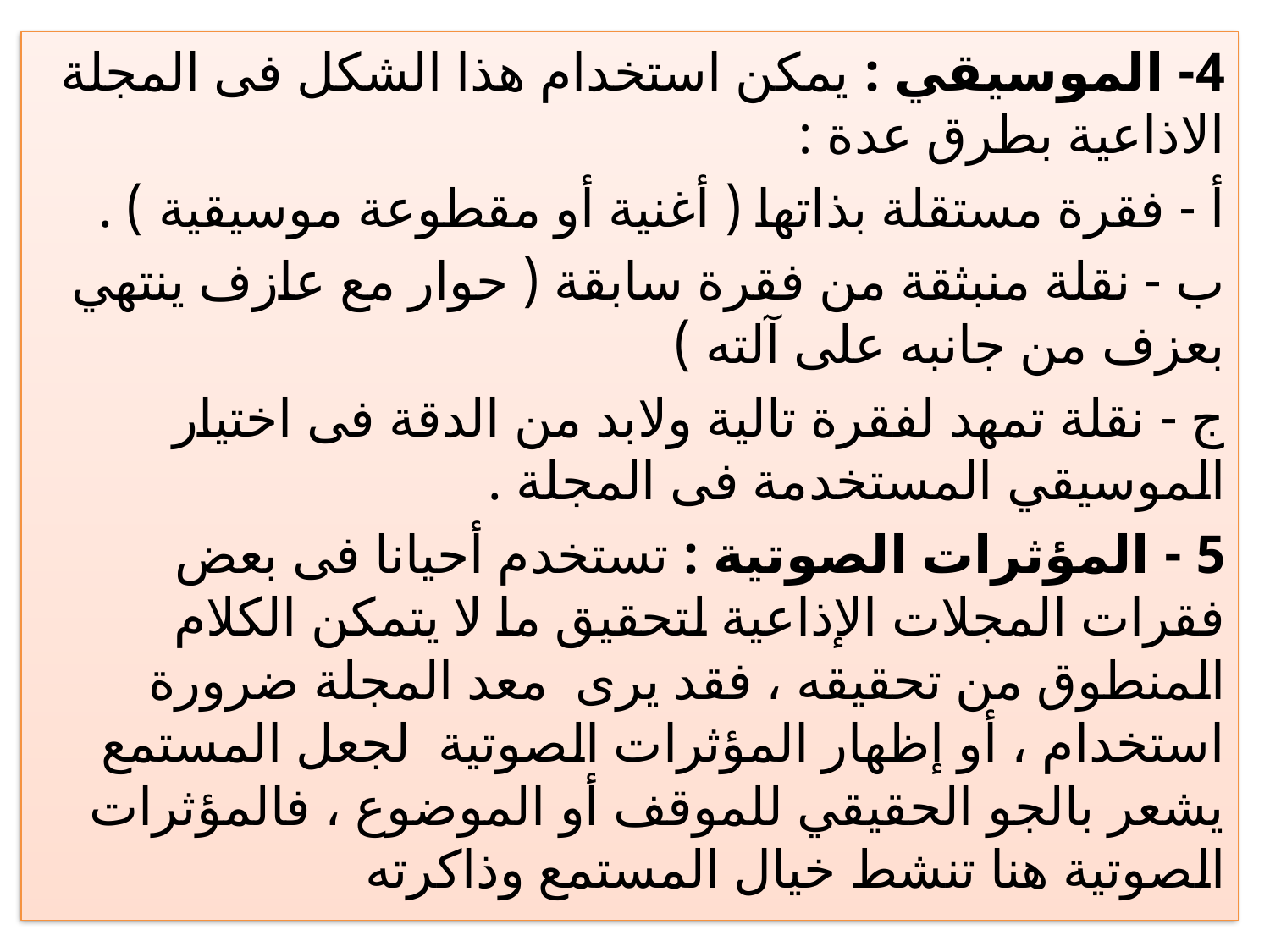

4- الموسيقي : يمكن استخدام هذا الشكل فى المجلة الاذاعية بطرق عدة :
أ - فقرة مستقلة بذاتها ( أغنية أو مقطوعة موسيقية ) .
ب - نقلة منبثقة من فقرة سابقة ( حوار مع عازف ينتهي بعزف من جانبه على آلته )
ج - نقلة تمهد لفقرة تالية ولابد من الدقة فى اختيار الموسيقي المستخدمة فى المجلة .
5 - المؤثرات الصوتية : تستخدم أحيانا فى بعض فقرات المجلات الإذاعية لتحقيق ما لا يتمكن الكلام المنطوق من تحقيقه ، فقد يرى  معد المجلة ضرورة استخدام ، أو إظهار المؤثرات الصوتية  لجعل المستمع يشعر بالجو الحقيقي للموقف أو الموضوع ، فالمؤثرات الصوتية هنا تنشط خيال المستمع وذاكرته